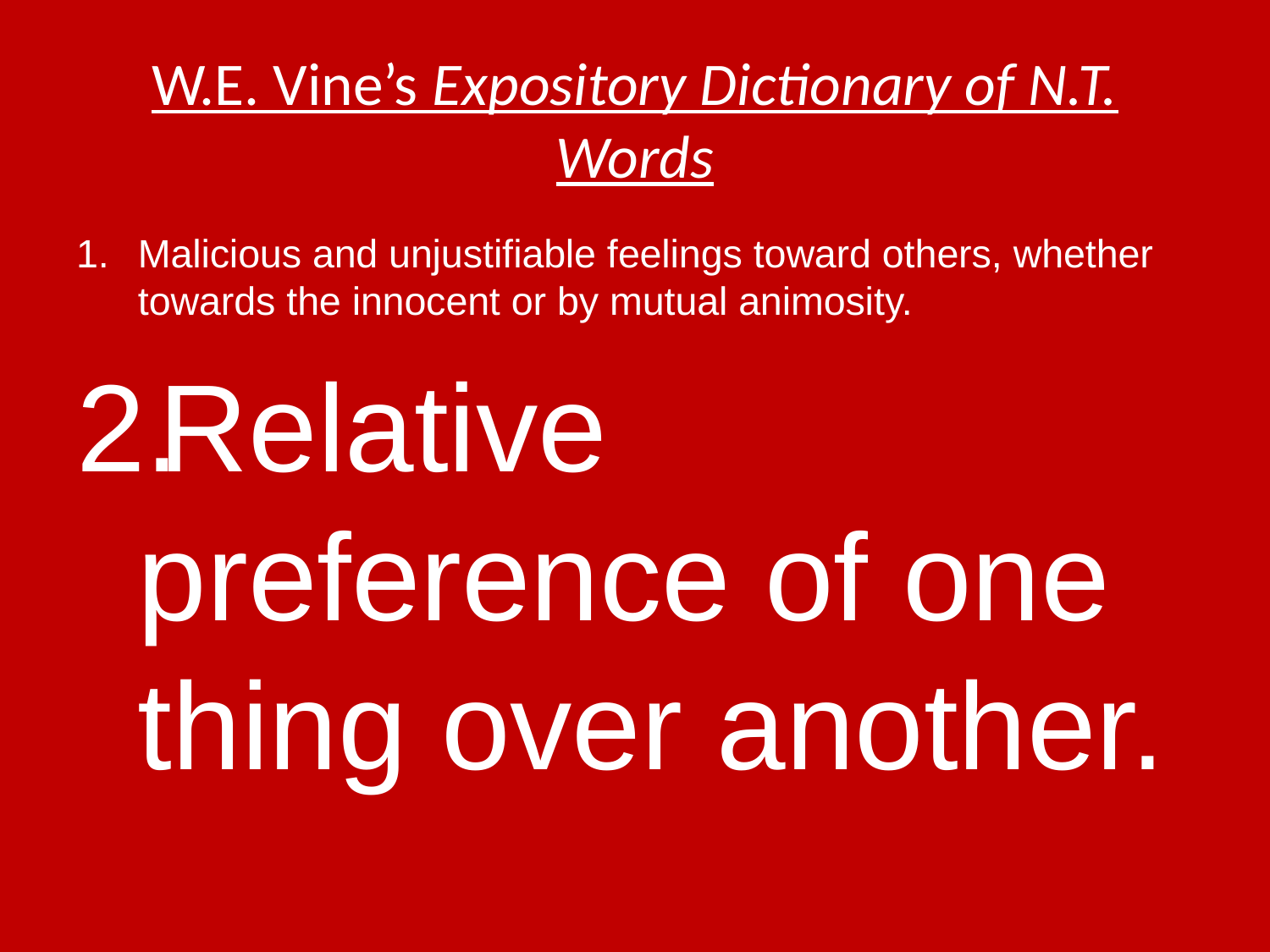

# W.E. Vine’s Expository Dictionary of N.T. Words
Malicious and unjustifiable feelings toward others, whether towards the innocent or by mutual animosity.
Relative preference of one thing over another.